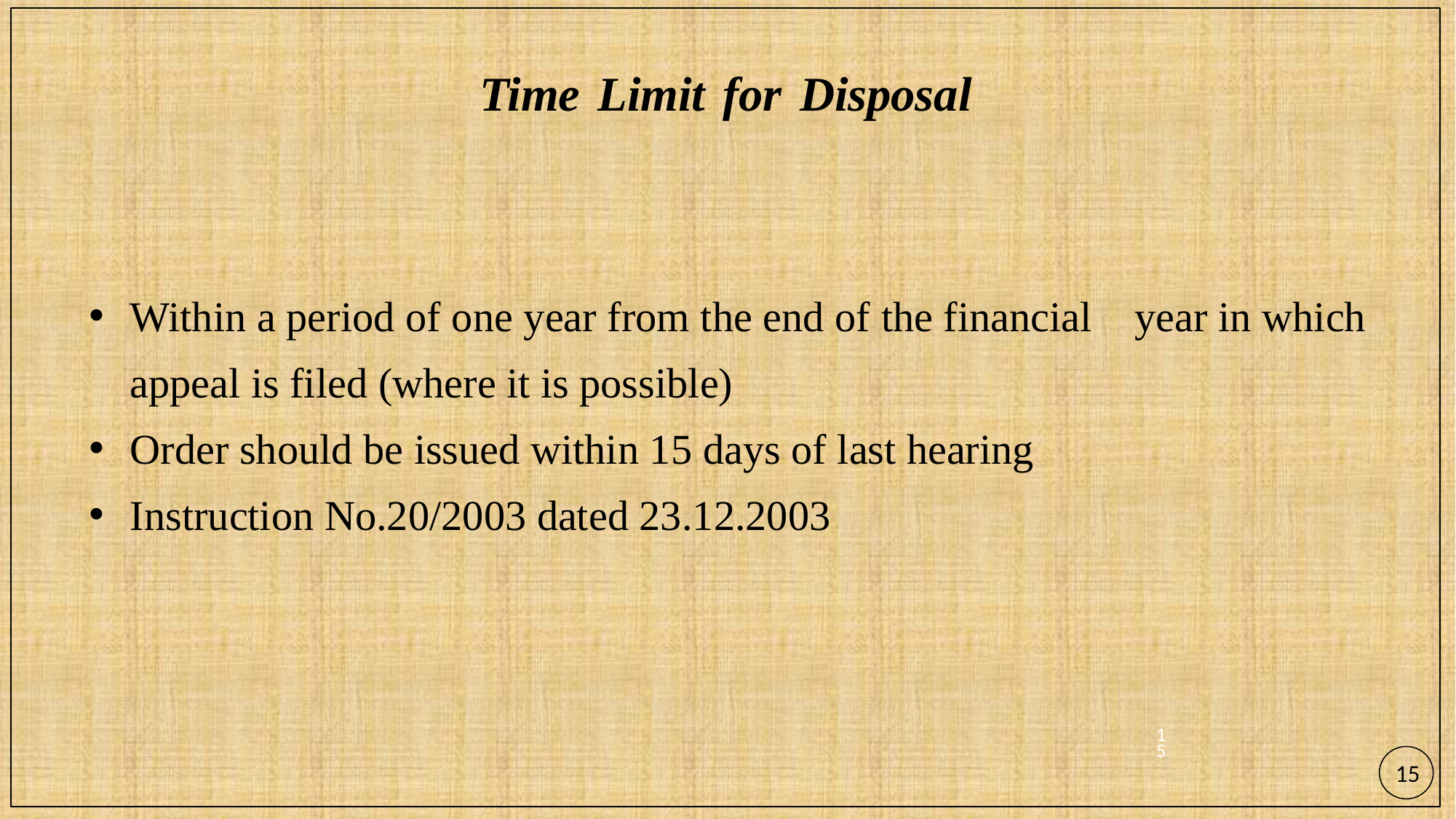

# Time  Limit  for  Disposal
Within a period of one year from the end of the financial    year in which appeal is filed (where it is possible)
Order should be issued within 15 days of last hearing
Instruction No.20/2003 dated 23.12.2003

15
15